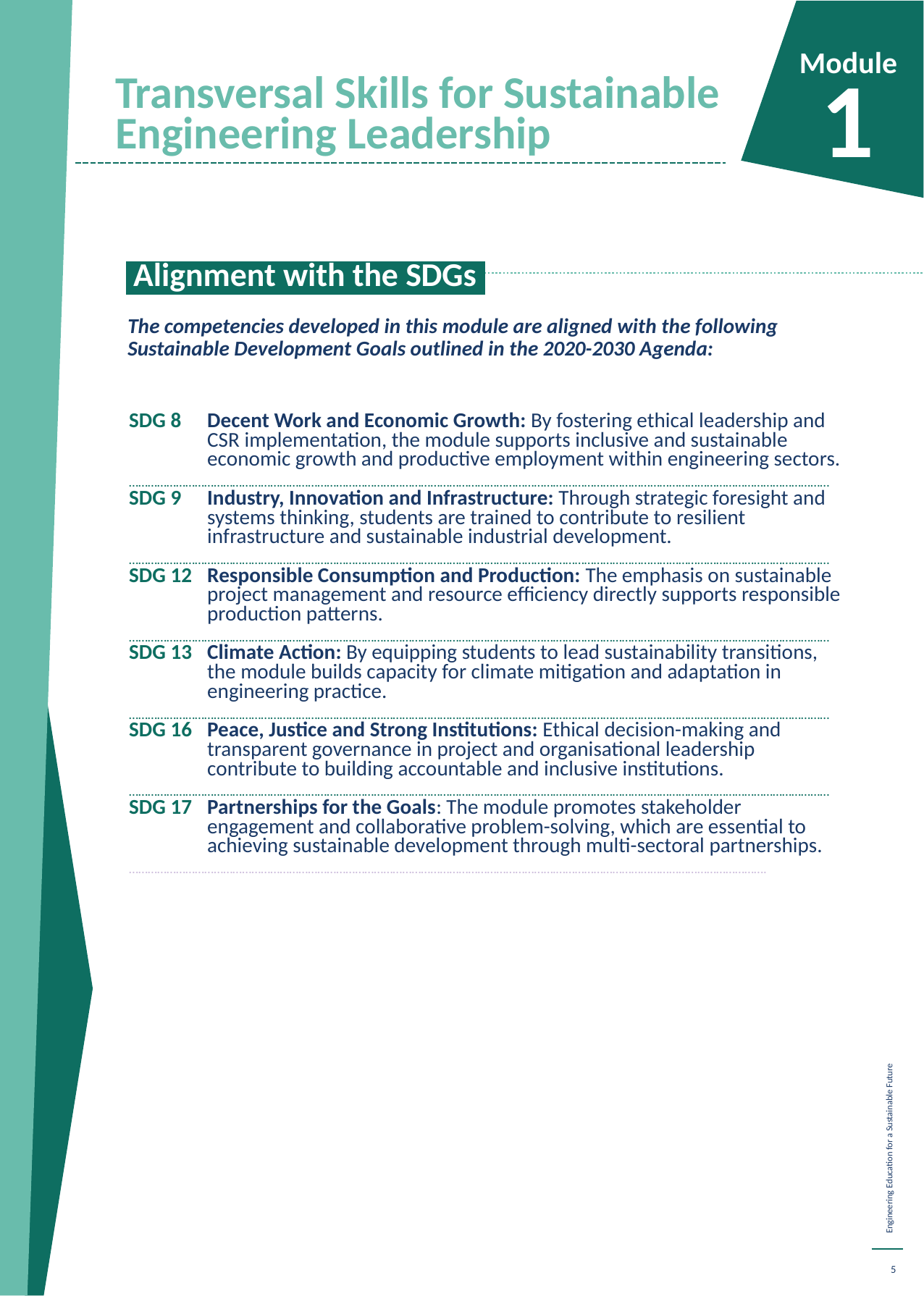

Module
1
Transversal Skills for Sustainable Engineering Leadership

 Alignment with the SDGs.

The competencies developed in this module are aligned with the following Sustainable Development Goals outlined in the 2020-2030 Agenda:

SDG 8 	Decent Work and Economic Growth: By fostering ethical leadership and CSR implementation, the module supports inclusive and sustainable economic growth and productive employment within engineering sectors.
……………………………………………………………………………………………………………………….……………………………………………………………………………
SDG 9	Industry, Innovation and Infrastructure: Through strategic foresight and systems thinking, students are trained to contribute to resilient infrastructure and sustainable industrial development.
……………………………………………………………………………………………………………………….……………………………………………………………………………
SDG 12	Responsible Consumption and Production: The emphasis on sustainable project management and resource efficiency directly supports responsible production patterns.
……………………………………………………………………………………………………………………….……………………………………………………………………………
SDG 13	Climate Action: By equipping students to lead sustainability transitions, the module builds capacity for climate mitigation and adaptation in engineering practice.
……………………………………………………………………………………………………………………….……………………………………………………………………………
SDG 16	Peace, Justice and Strong Institutions: Ethical decision-making and transparent governance in project and organisational leadership contribute to building accountable and inclusive institutions.
……………………………………………………………………………………………………………………….……………………………………………………………………………
SDG 17	Partnerships for the Goals: The module promotes stakeholder engagement and collaborative problem-solving, which are essential to achieving sustainable development through multi-sectoral partnerships.
……………………………………………………………………………………………………………………….………………………………………………………….